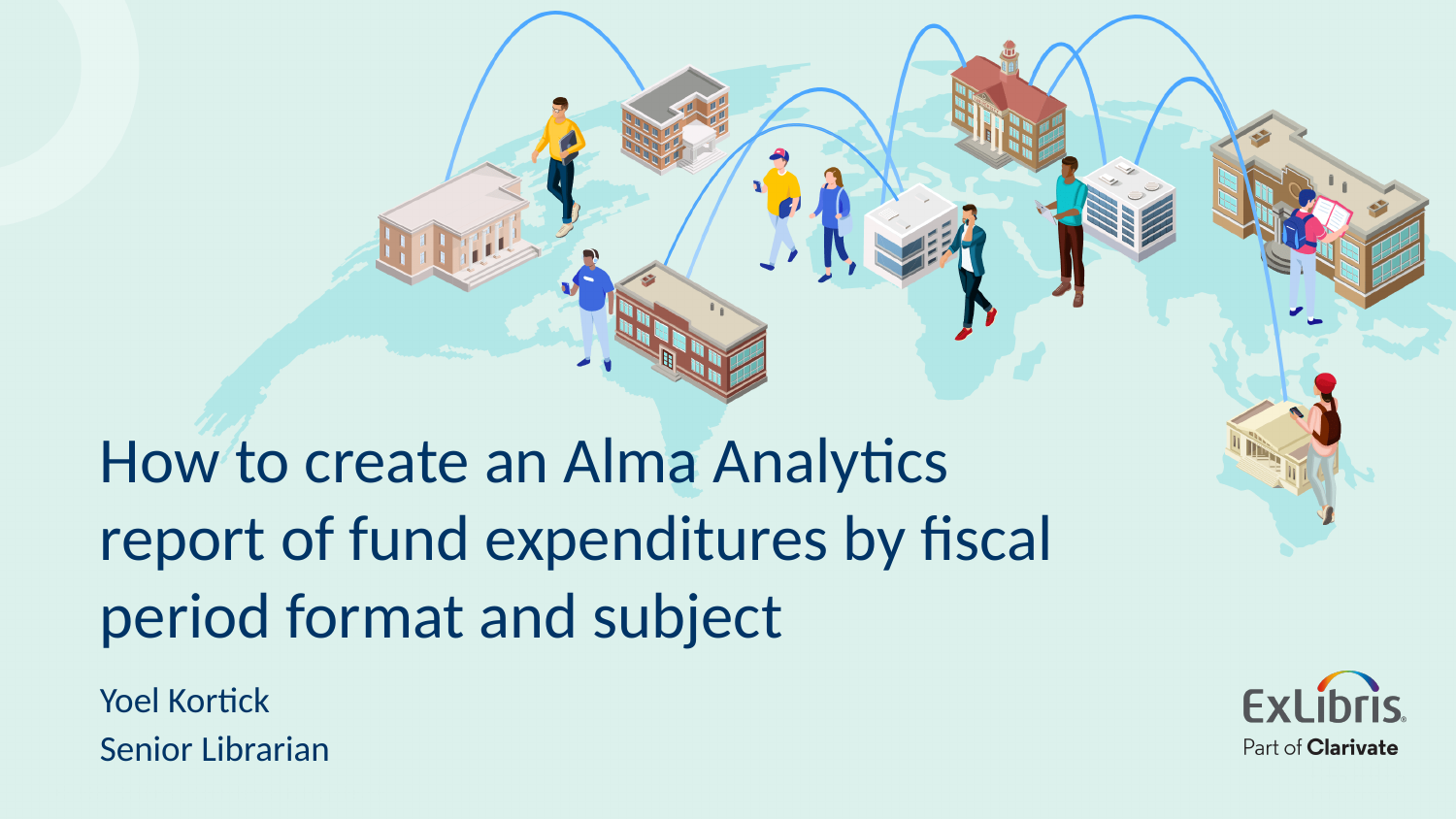

# How to create an Alma Analytics report of fund expenditures by fiscal period format and subject
Yoel Kortick
Senior Librarian